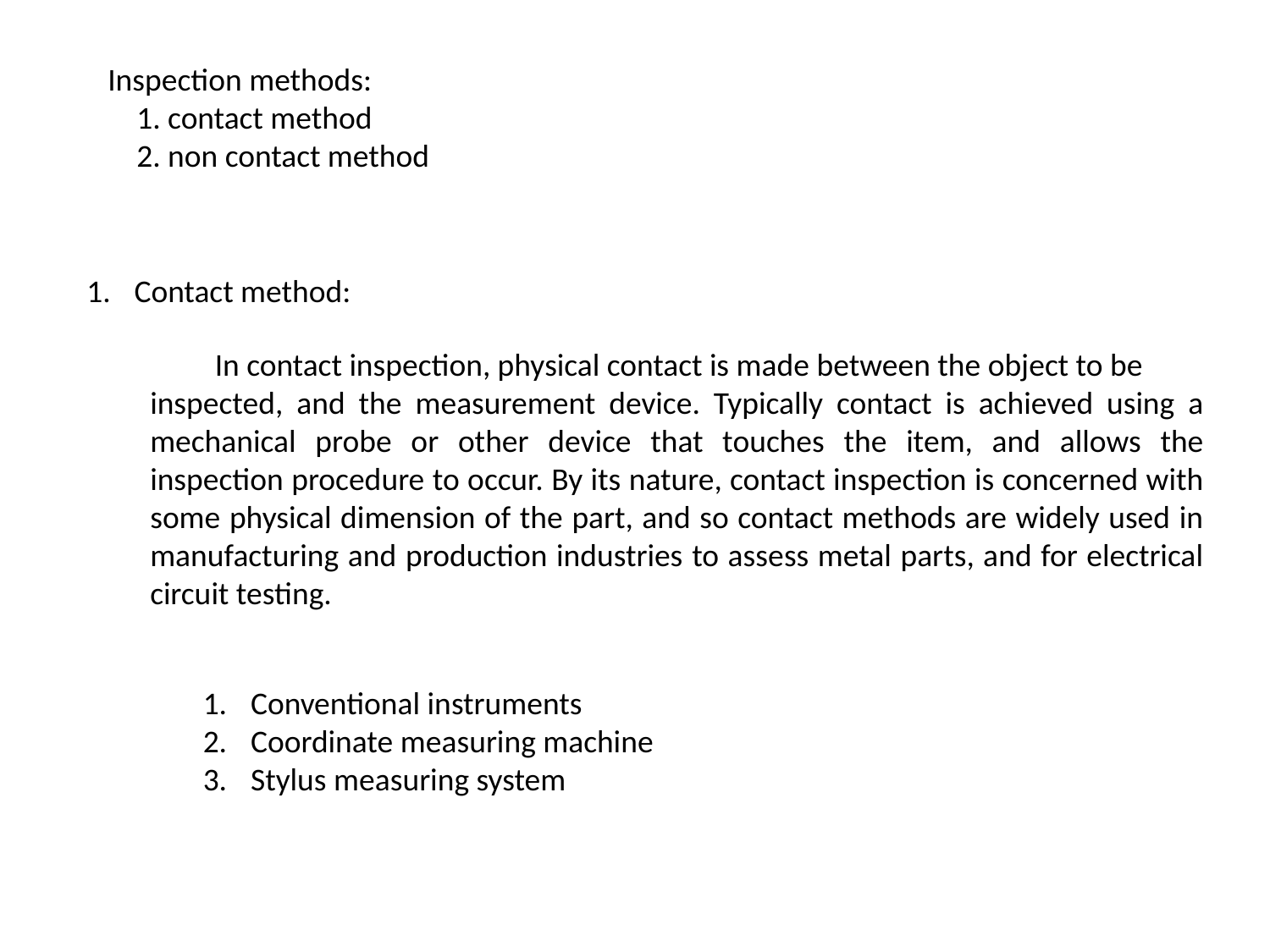

Inspection methods:
    1. contact method
    2. non contact method
Contact method:

         In contact inspection, physical contact is made between the object to be
inspected, and the measurement device. Typically contact is achieved using a mechanical probe or other device that touches the item, and allows the inspection procedure to occur. By its nature, contact inspection is concerned with some physical dimension of the part, and so contact methods are widely used in manufacturing and production industries to assess metal parts, and for electrical circuit testing.
Conventional instruments
Coordinate measuring machine
Stylus measuring system